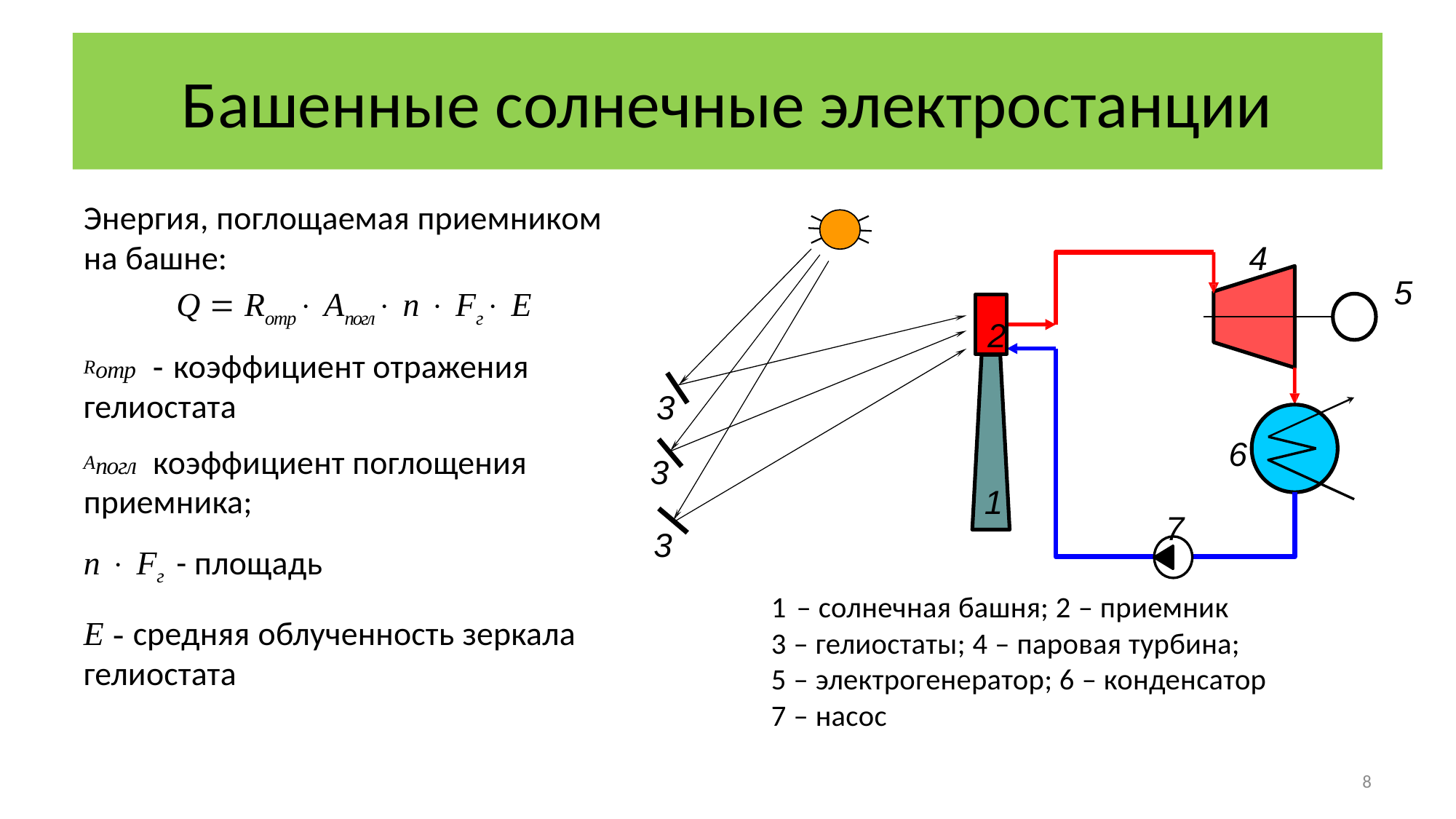

# Башенные солнечные электростанции
Энергия, поглощаемая приемником на башне:
Q = Rотр⋅ Апогл⋅ n ⋅ Fг⋅ Е
Rотр  - коэффициент отражения гелиостата
Апогл  коэффициент поглощения приемника;
n ⋅ Fг  - площадь
Е - средняя облученность зеркала гелиостата

4
5

2

3

6

3
1
7

3

– солнечная башня; 2 – приемник
3 – гелиостаты; 4 – паровая турбина;
5 – электрогенератор; 6 – конденсатор
7 – насос
8